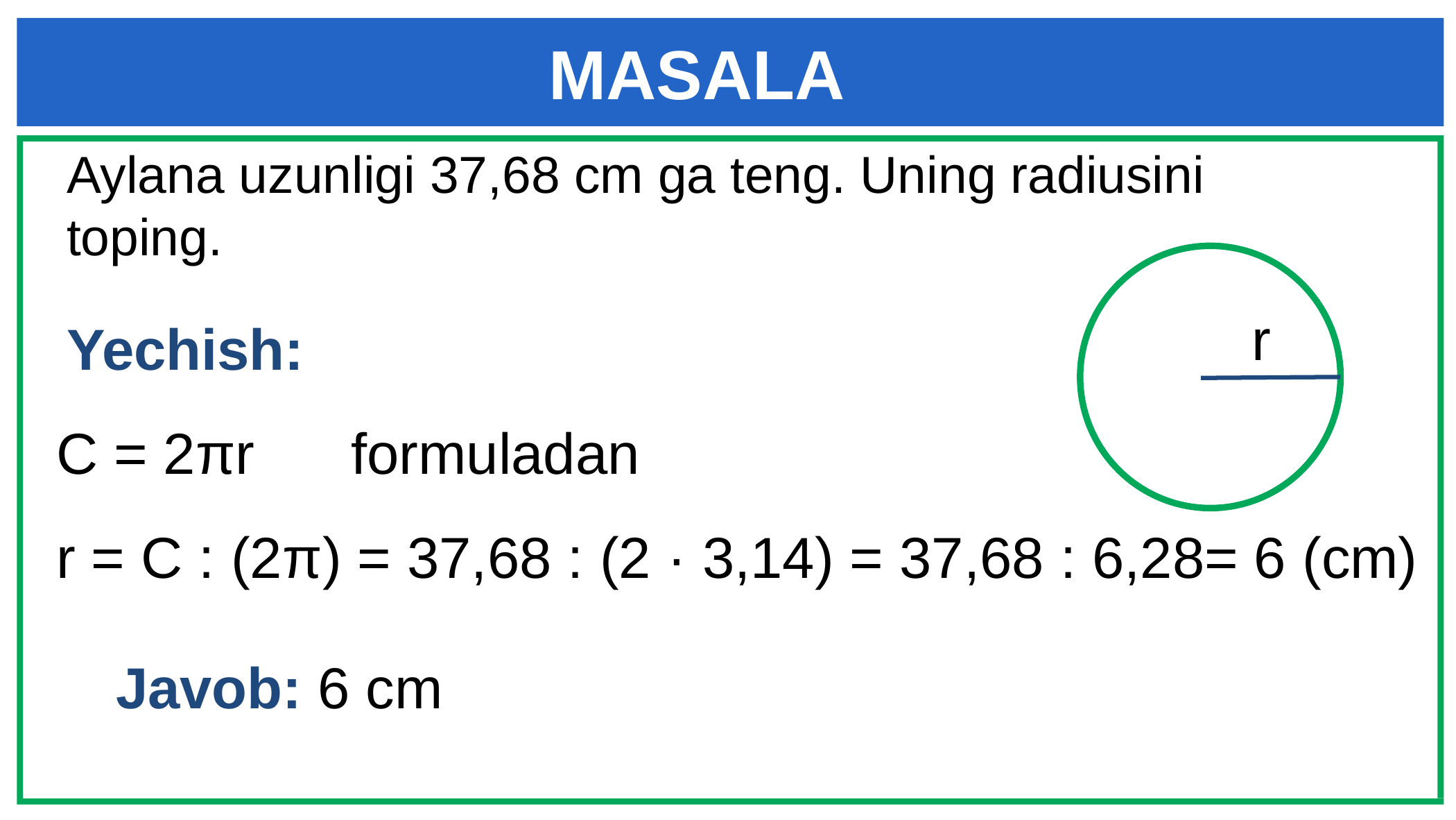

# MASALA
Aylana uzunligi 37,68 cm ga teng. Uning radiusini  toping.

   Yechish:
 C = 2πr      formuladan
 r = C : (2π) = 37,68 : (2 · 3,14) = 37,68 : 6,28= 6 (cm)
r
Javob: 6 cm